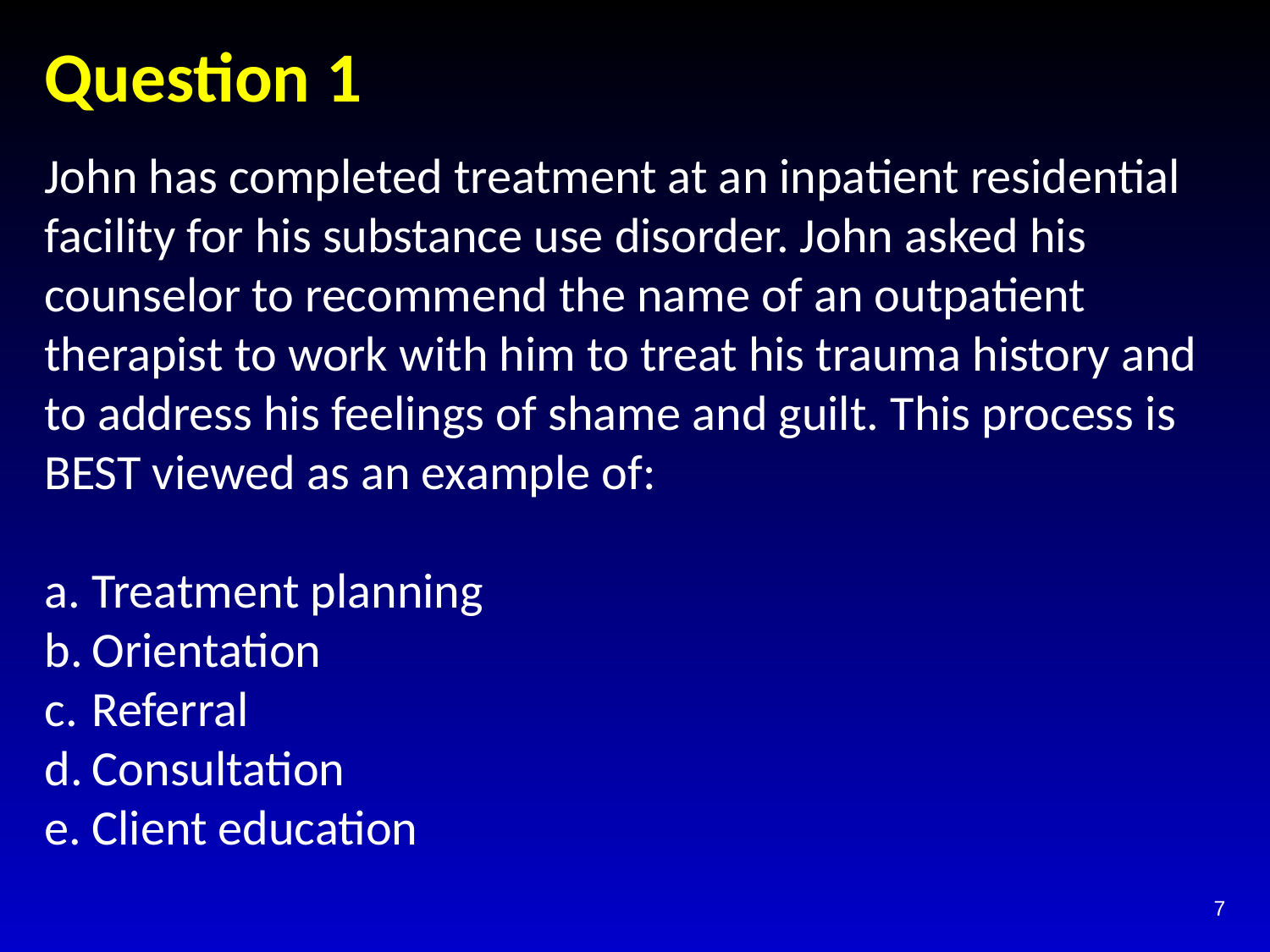

# Question 1
John has completed treatment at an inpatient residential facility for his substance use disorder. John asked his counselor to recommend the name of an outpatient therapist to work with him to treat his trauma history and to address his feelings of shame and guilt. This process is BEST viewed as an example of:

Treatment planning
Orientation
Referral
Consultation
Client education
7